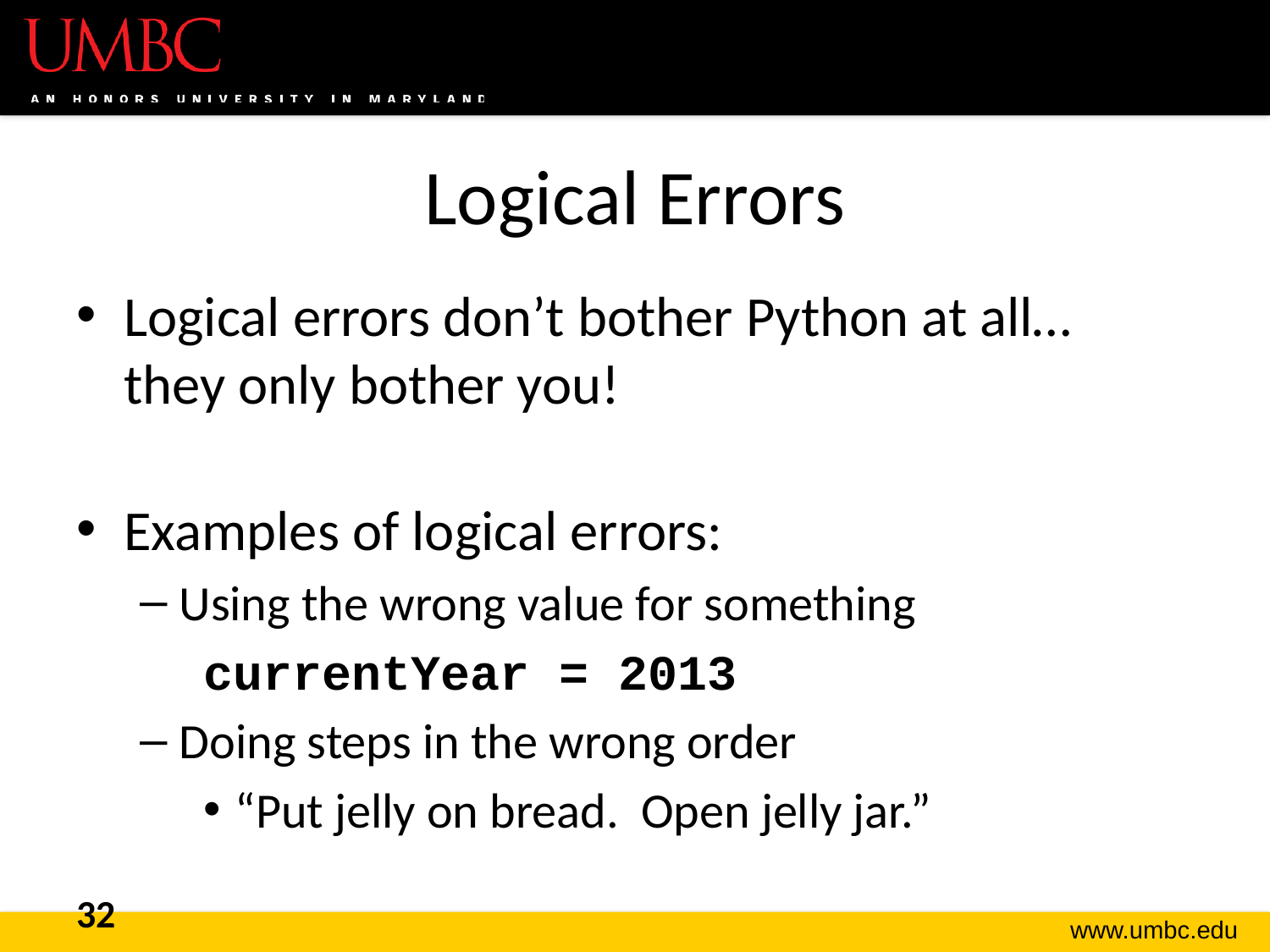

# Logical Errors
Logical errors don’t bother Python at all…
they only bother you!

Examples of logical errors:
Using the wrong value for something
currentYear = 2013
Doing steps in the wrong order
“Put jelly on bread.  Open jelly jar.”
32